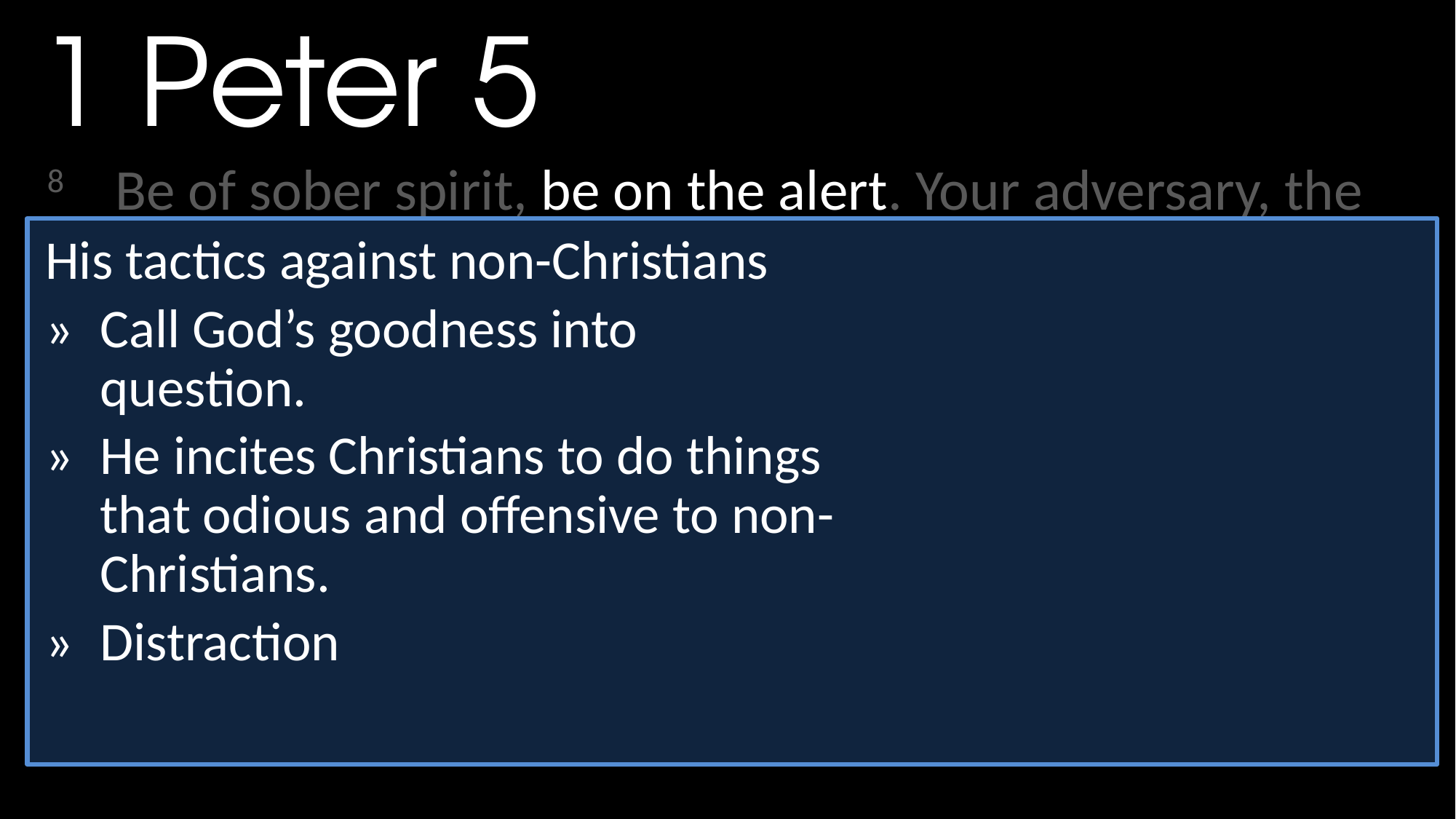

1 Peter 5
8	Be of sober spirit, be on the alert. Your adversary, the devil, prowls around like a roaring lion, seeking someone to devour.

His tactics against non-Christians
»	Call God’s goodness into question.
»	He incites Christians to do things that odious and offensive to non-Christians.
»	Distraction